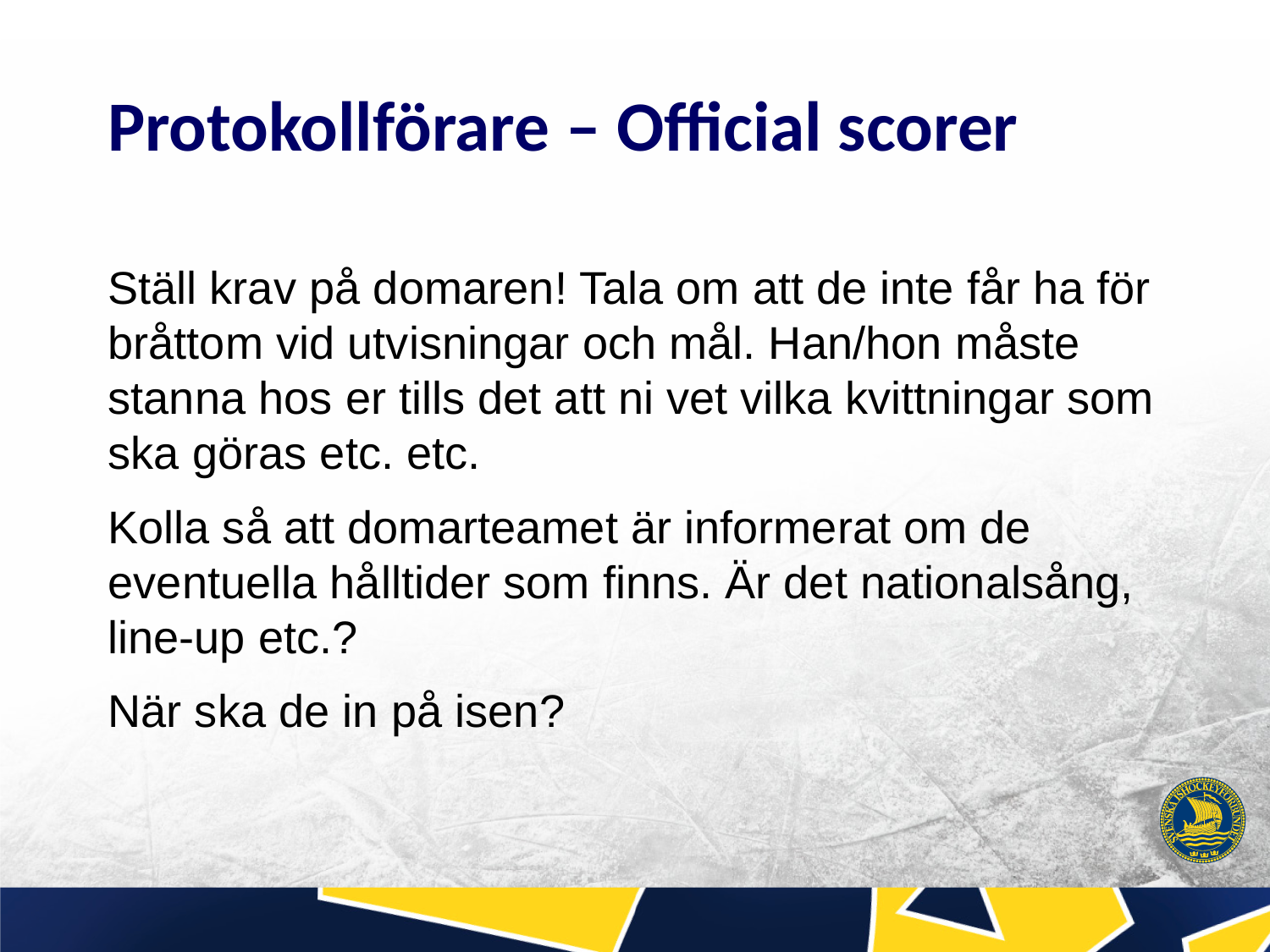

Protokollförare – Official scorer
Ställ krav på domaren! Tala om att de inte får ha för bråttom vid utvisningar och mål. Han/hon måste stanna hos er tills det att ni vet vilka kvittningar som ska göras etc. etc.

Kolla så att domarteamet är informerat om de eventuella hålltider som finns. Är det nationalsång, line-up etc.?

När ska de in på isen?